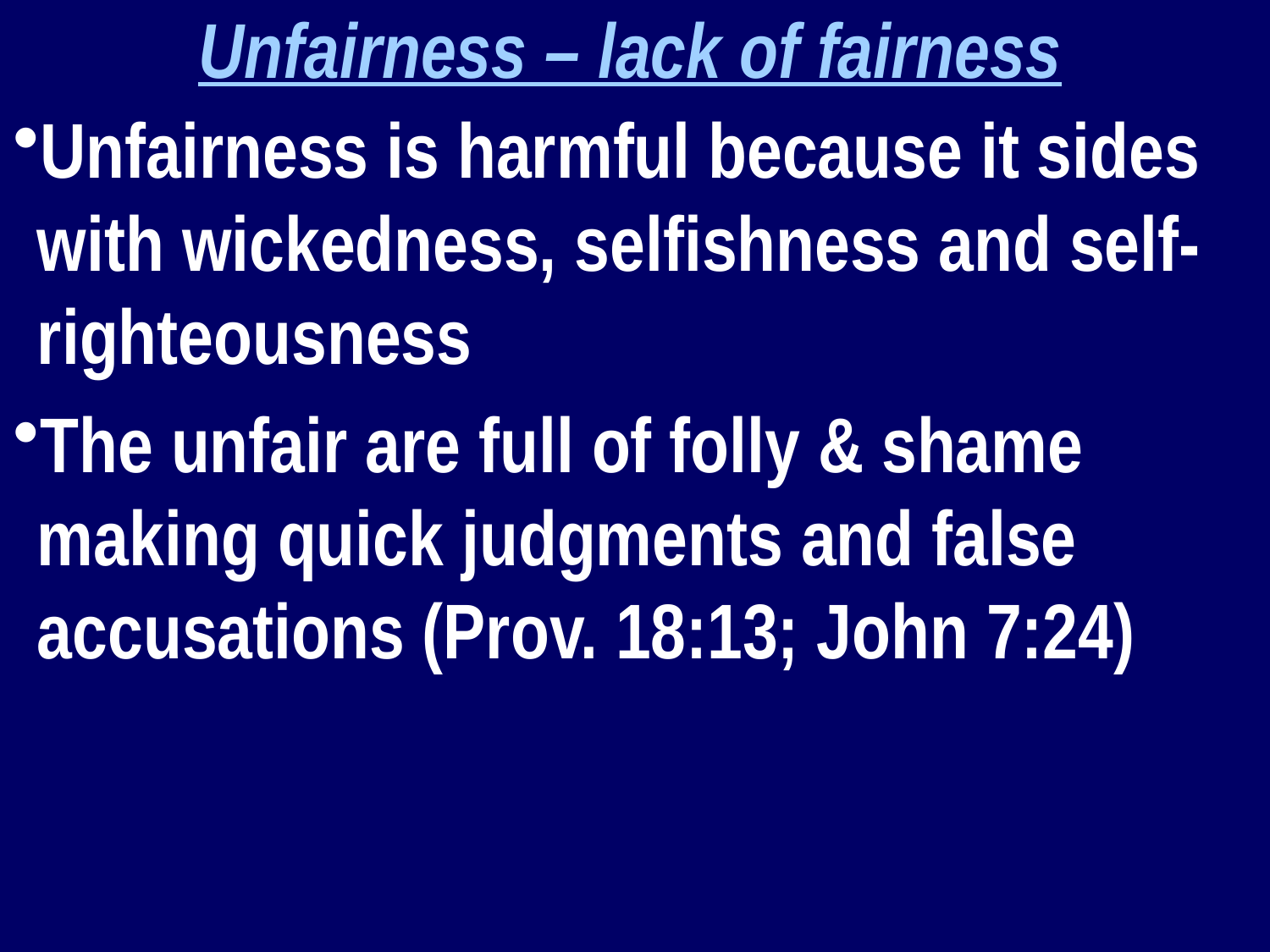

Unfairness – lack of fairness
Unfairness is harmful because it sides with wickedness, selfishness and self-righteousness
The unfair are full of folly & shame making quick judgments and false accusations (Prov. 18:13; John 7:24)